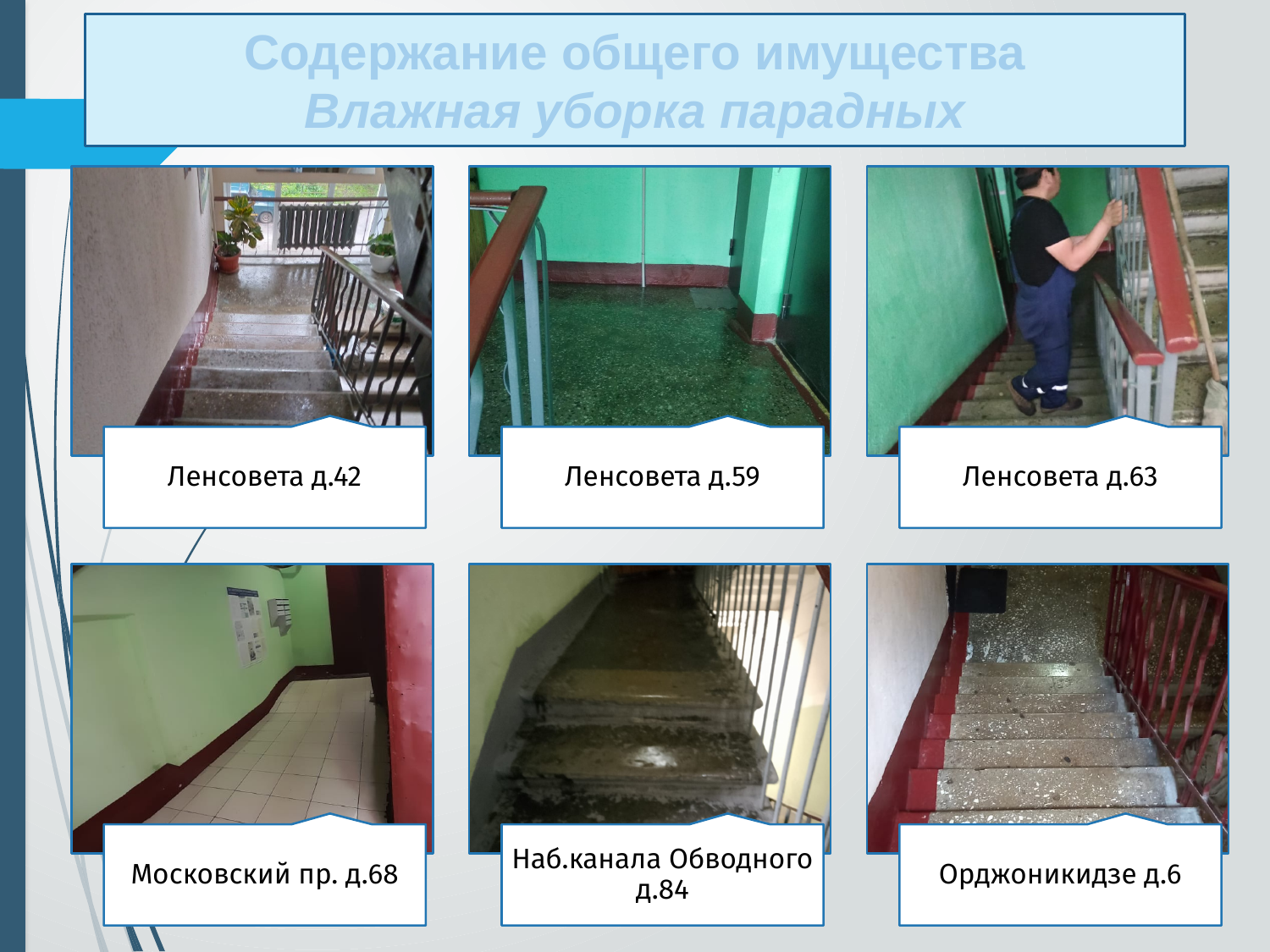

# Содержание общего имущества Влажная уборка парадных
Ленсовета д.42
Ленсовета д.59
Ленсовета д.63
Московский пр. д.68
Наб.канала Обводного д.84
Орджоникидзе д.6